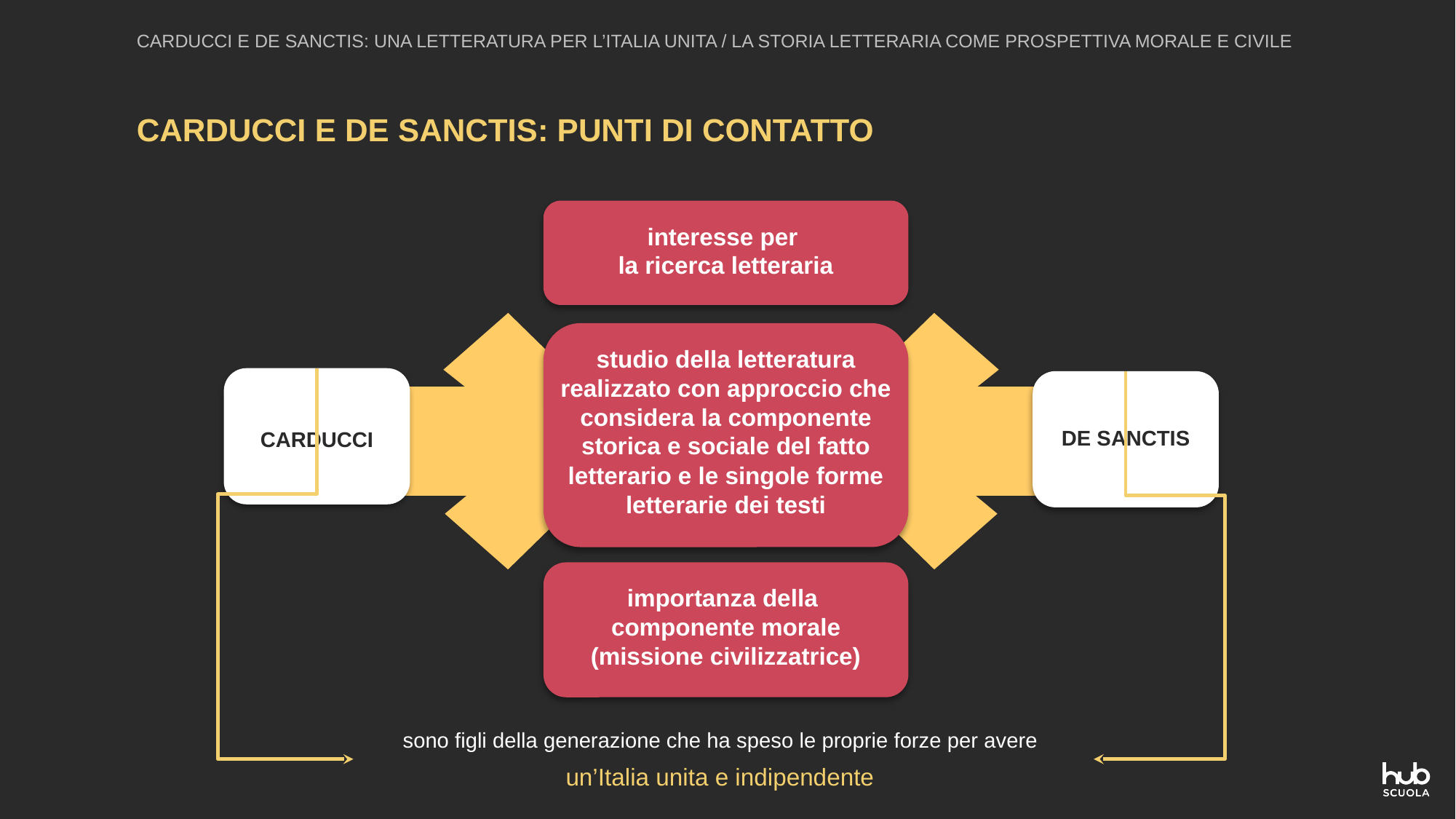

CARDUCCI E DE SANCTIS: UNA LETTERATURA PER L’ITALIA UNITA / LA STORIA LETTERARIA COME PROSPETTIVA MORALE E CIVILE

CARDUCCI E DE SANCTIS: PUNTI DI CONTATTO
interesse per
la ricerca letteraria

studio della letteratura realizzato con approccio che considera la componente storica e sociale del fatto letterario e le singole forme letterarie dei testi

DE SANCTIS
CARDUCCI

importanza della
componente morale
(missione civilizzatrice)
sono figli della generazione che ha speso le proprie forze per avere
un’Italia unita e indipendente